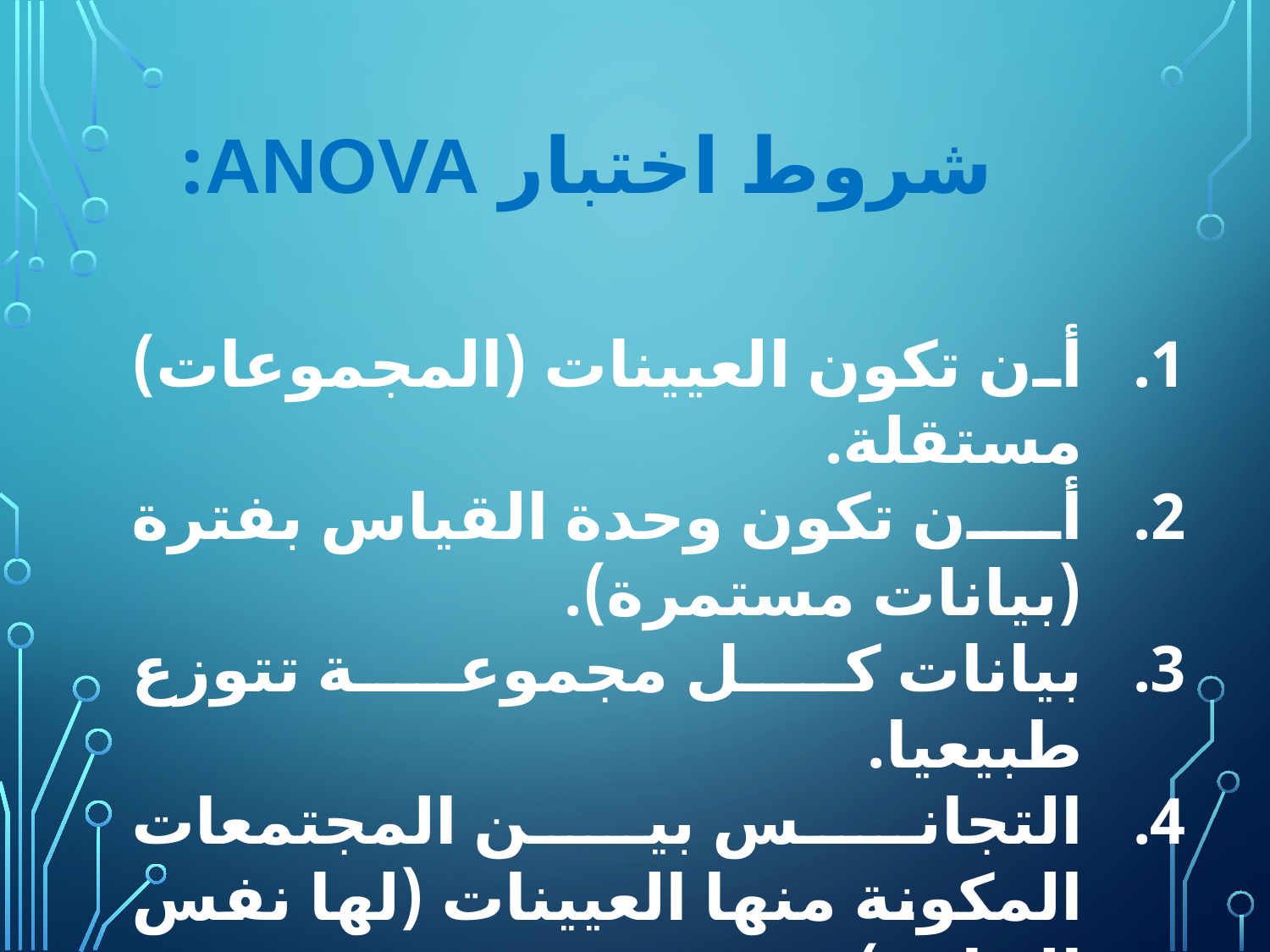

شروط اختبار ANOVA:
أن تكون العيينات (المجموعات) مستقلة.
أن تكون وحدة القياس بفترة (بيانات مستمرة).
بيانات كل مجموعة تتوزع طبيعيا.
التجانس بين المجتمعات المكونة منها العيينات (لها نفس التباين).